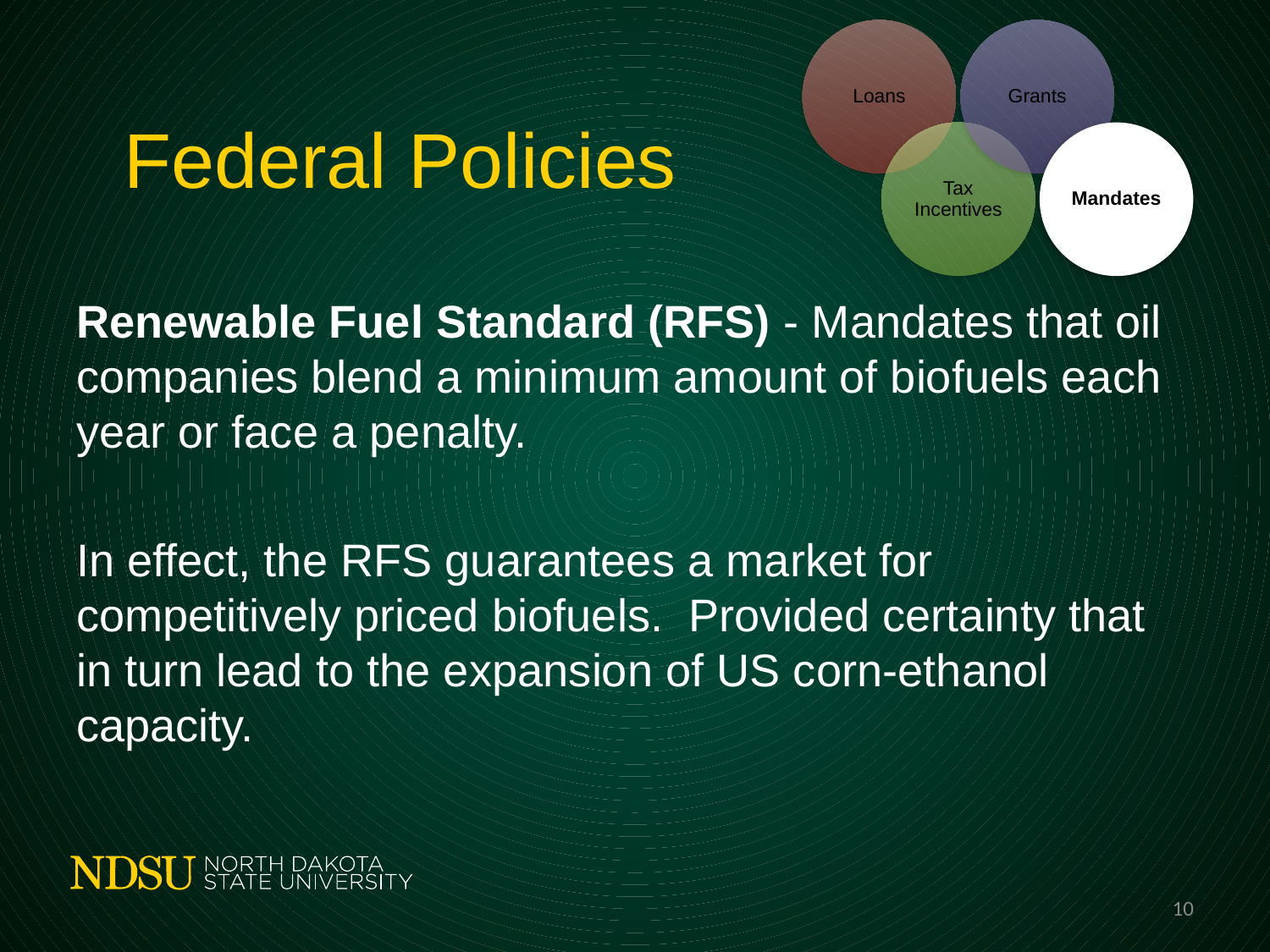

Loans
Tax Incentives
Grants
Mandates
# Federal Policies

Renewable Fuel Standard (RFS) - Mandates that oil companies blend a minimum amount of biofuels each year or face a penalty.

In effect, the RFS guarantees a market for competitively priced biofuels.  Provided certainty that in turn lead to the expansion of US corn-ethanol capacity.
10